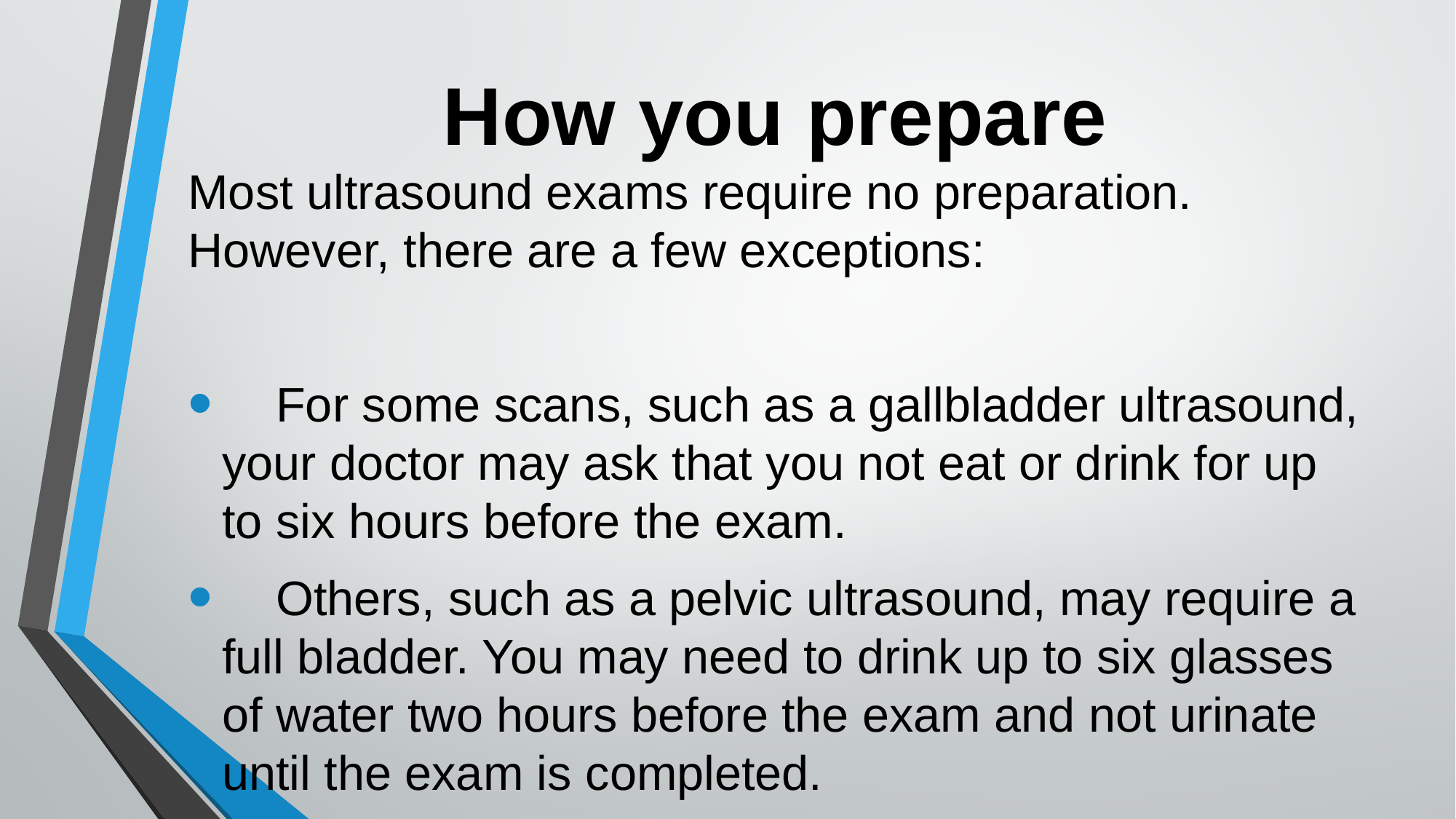

# How you prepare
Most ultrasound exams require no preparation. However, there are a few exceptions:

    For some scans, such as a gallbladder ultrasound, your doctor may ask that you not eat or drink for up to six hours before the exam.
    Others, such as a pelvic ultrasound, may require a full bladder. You may need to drink up to six glasses of water two hours before the exam and not urinate until the exam is completed.